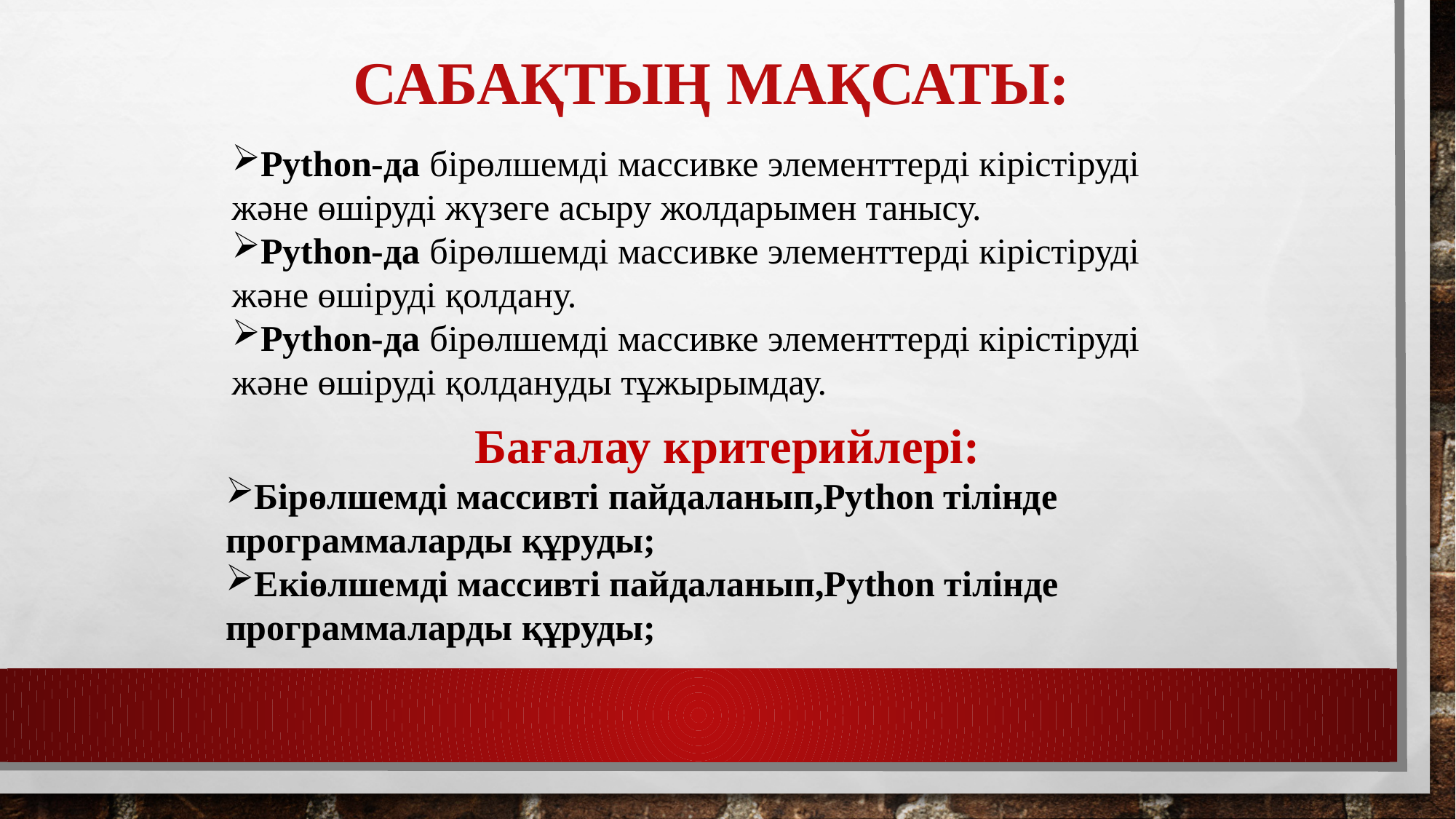

# Сабақтың мақсаты:
Python-да бірөлшемді массивке элементтерді кірістіруді және өшіруді жүзеге асыру жолдарымен танысу.
Python-да бірөлшемді массивке элементтерді кірістіруді және өшіруді қолдану.
Python-да бірөлшемді массивке элементтерді кірістіруді және өшіруді қолдануды тұжырымдау.
Бағалау критерийлері:
Бірөлшемді массивті пайдаланып,Python тілінде программаларды құруды;
Екіөлшемді массивті пайдаланып,Python тілінде программаларды құруды;